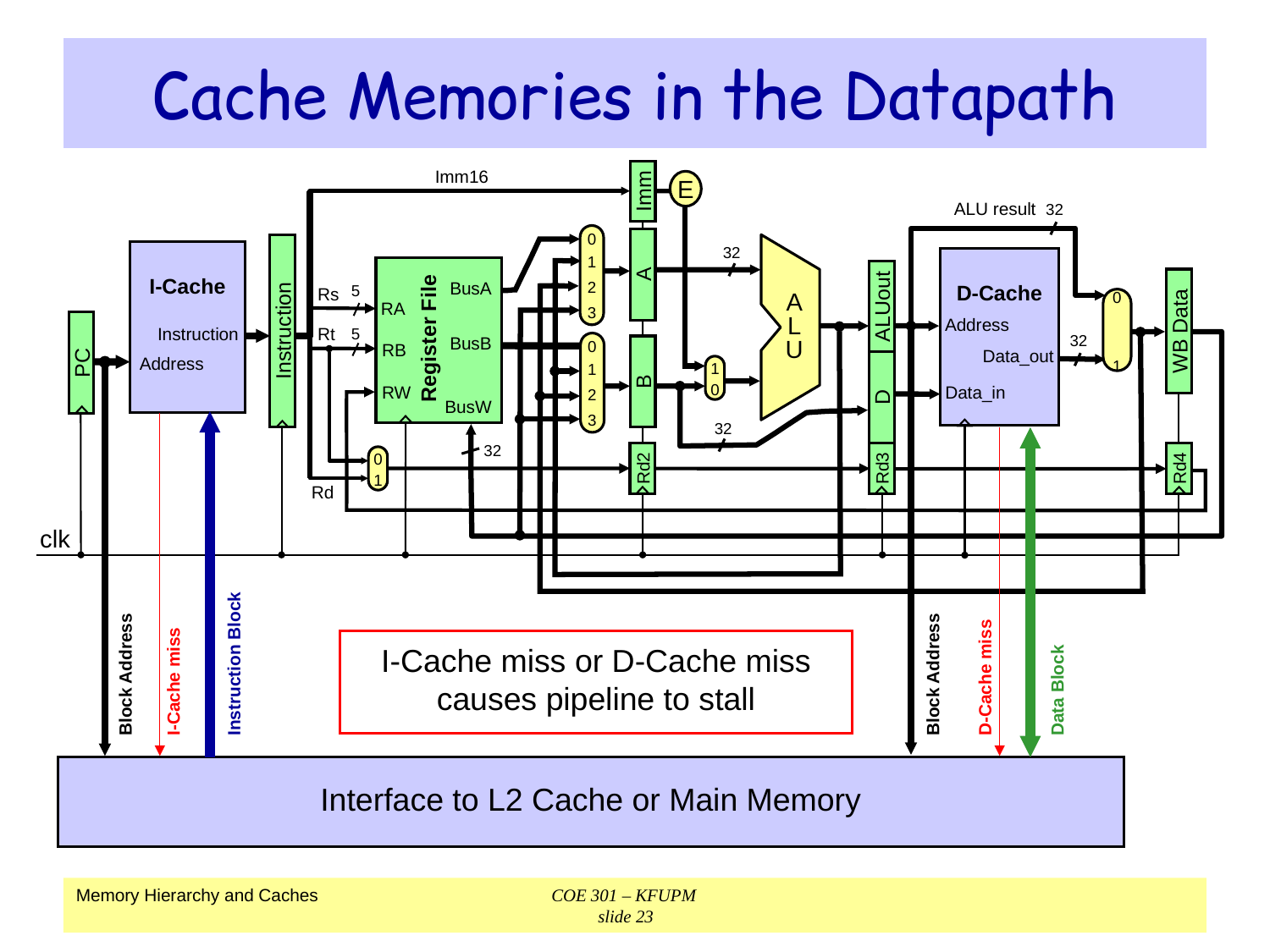

# Cache Memories in the Datapath

Imm
Imm16

E

ALU result
 32

0
1

2
3

A
Instruction

A
L
U

 32

I-Cache

D-Cache
 Address
Data_out
Data_in

BusA
 RA
Register File
BusB
RB
RW
BusW

ALUout
WB Data
Rd4

 5

0

1
Rs

Instruction
Rt
 5

 32

0
1

2
3

B

 Address
PC
D
1

0

 32

 32
Rd2

Rd3

0

1

Rd
clk
I-Cache miss or D-Cache miss causes pipeline to stall
Instruction Block
Data Block
D-Cache miss
Block Address
Block Address
I-Cache miss
Interface to L2 Cache or Main Memory